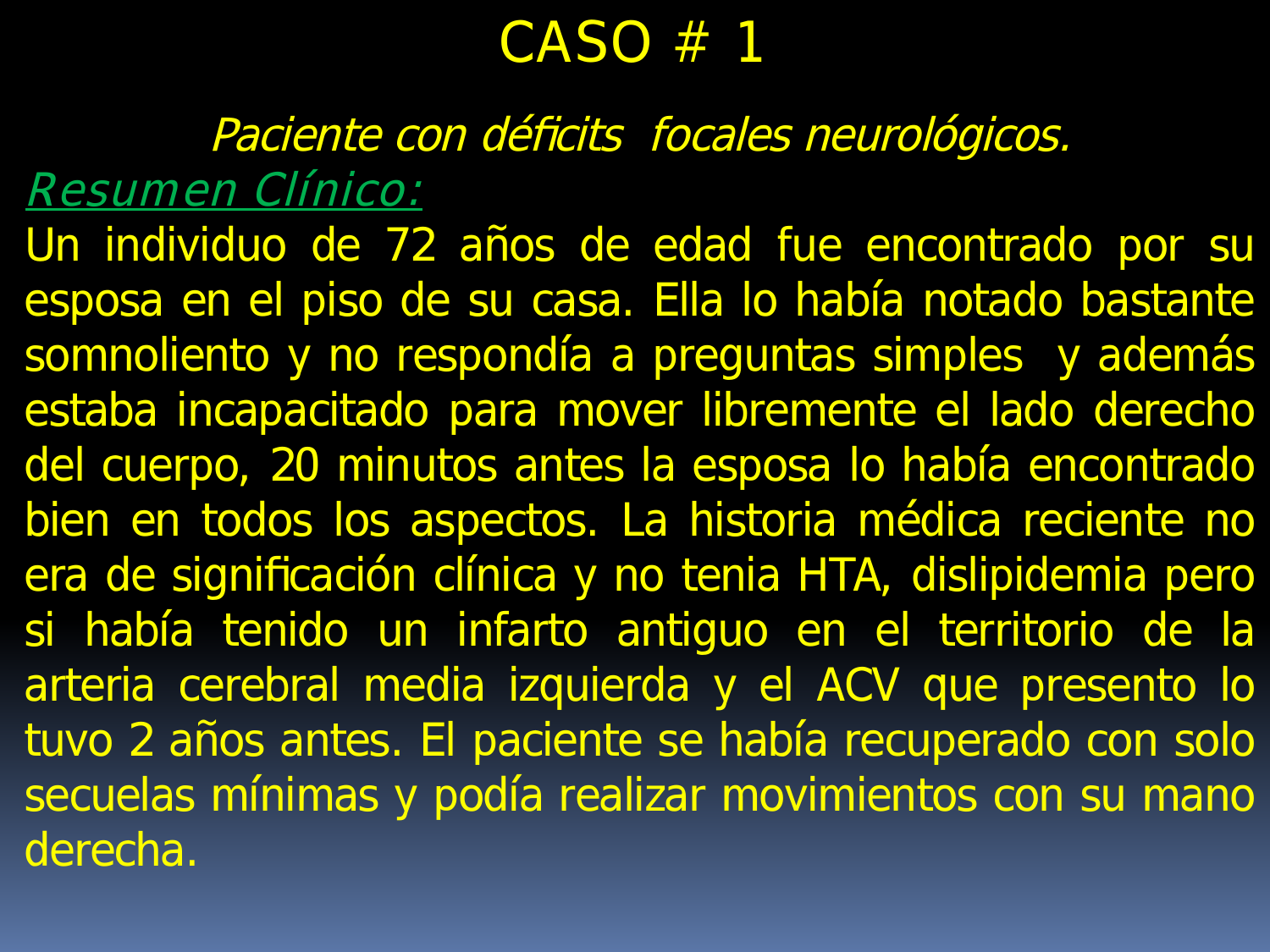

CASO # 1
Paciente con déficits  focales neurológicos.
Resumen Clínico:
Un individuo de 72 años de edad fue encontrado por su esposa en el piso de su casa. Ella lo había notado bastante somnoliento y no respondía a preguntas simples  y además estaba incapacitado para mover libremente el lado derecho del cuerpo, 20 minutos antes la esposa lo había encontrado bien en todos los aspectos. La historia médica reciente no era de significación clínica y no tenia HTA, dislipidemia pero si había tenido un infarto antiguo en el territorio de la arteria cerebral media izquierda y el ACV que presento lo tuvo 2 años antes. El paciente se había recuperado con solo secuelas mínimas y podía realizar movimientos con su mano derecha.